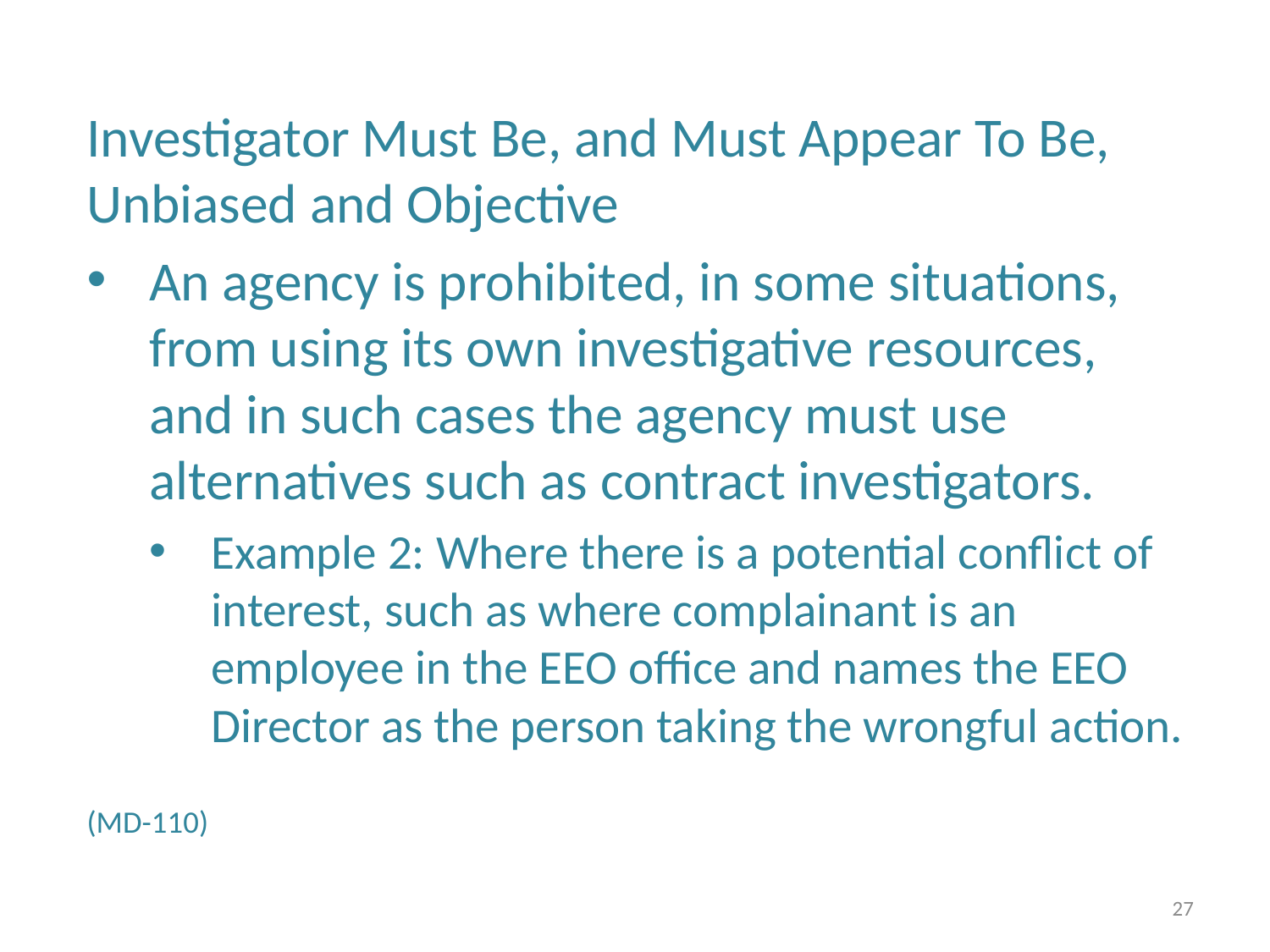

Investigator Must Be, and Must Appear To Be,  Unbiased and Objective
An agency is prohibited, in some situations, from using its own investigative resources, and in such cases the agency must use alternatives such as contract investigators.
Example 2: Where there is a potential conflict of interest, such as where complainant is an employee in the EEO office and names the EEO Director as the person taking the wrongful action.

(MD-110)
27